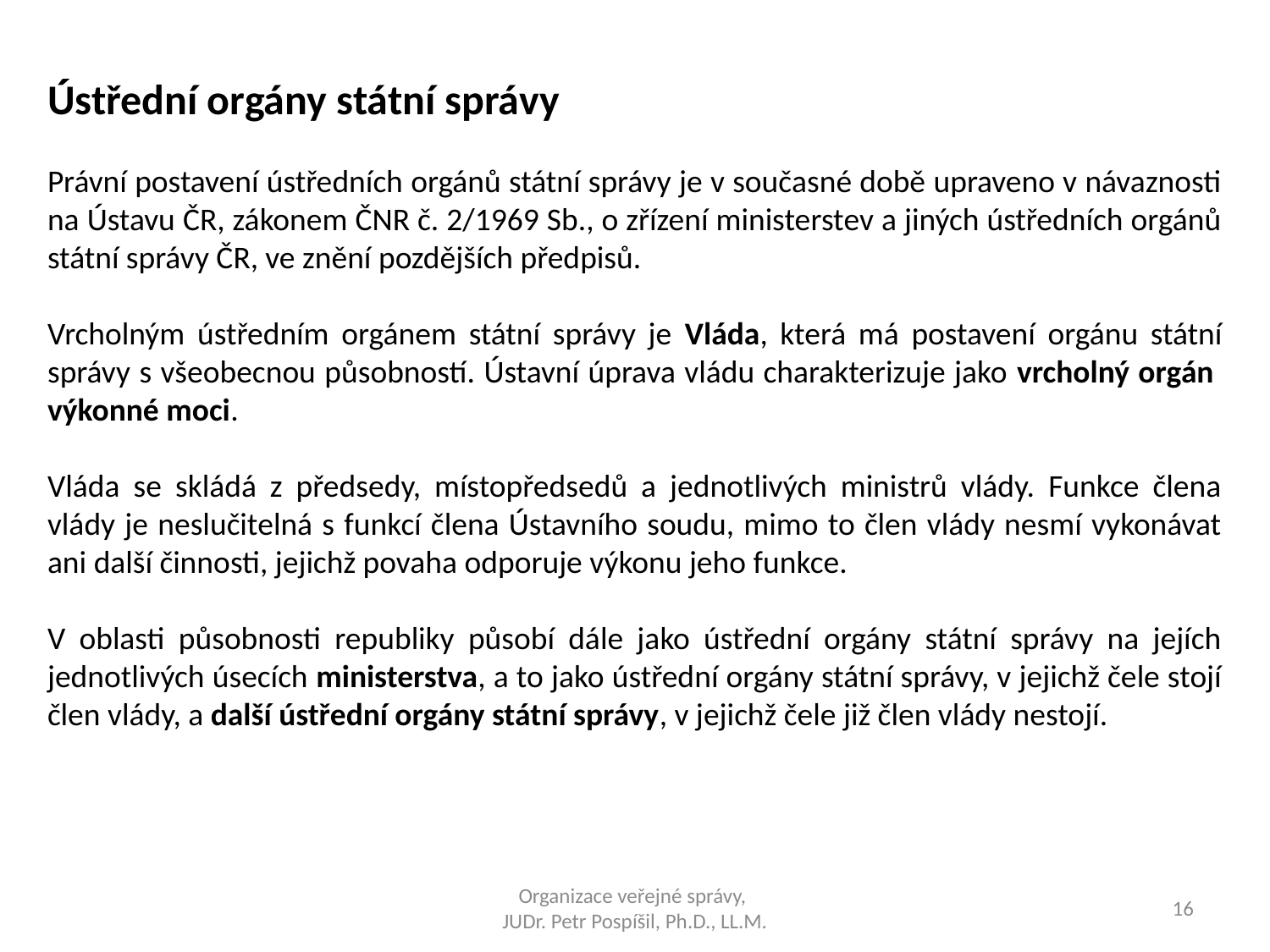

Ústřední orgány státní správy

Právní postavení ústředních orgánů státní správy je v současné době upraveno v návaznosti na Ústavu ČR, zákonem ČNR č. 2/1969 Sb., o zřízení ministerstev a jiných ústředních orgánů státní správy ČR, ve znění pozdějších předpisů.

Vrcholným ústředním orgánem státní správy je Vláda, která má postavení orgánu státní správy s všeobecnou působností. Ústavní úprava vládu charakterizuje jako vrcholný orgán  výkonné moci.

Vláda se skládá z předsedy, místopředsedů a jednotlivých ministrů vlády. Funkce člena vlády je neslučitelná s funkcí člena Ústavního soudu, mimo to člen vlády nesmí vykonávat ani další činnosti, jejichž povaha odporuje výkonu jeho funkce.

V oblasti působnosti republiky působí dále jako ústřední orgány státní správy na jejích jednotlivých úsecích ministerstva, a to jako ústřední orgány státní správy, v jejichž čele stojí člen vlády, a další ústřední orgány státní správy, v jejichž čele již člen vlády nestojí.
Organizace veřejné správy,
JUDr. Petr Pospíšil, Ph.D., LL.M.
16